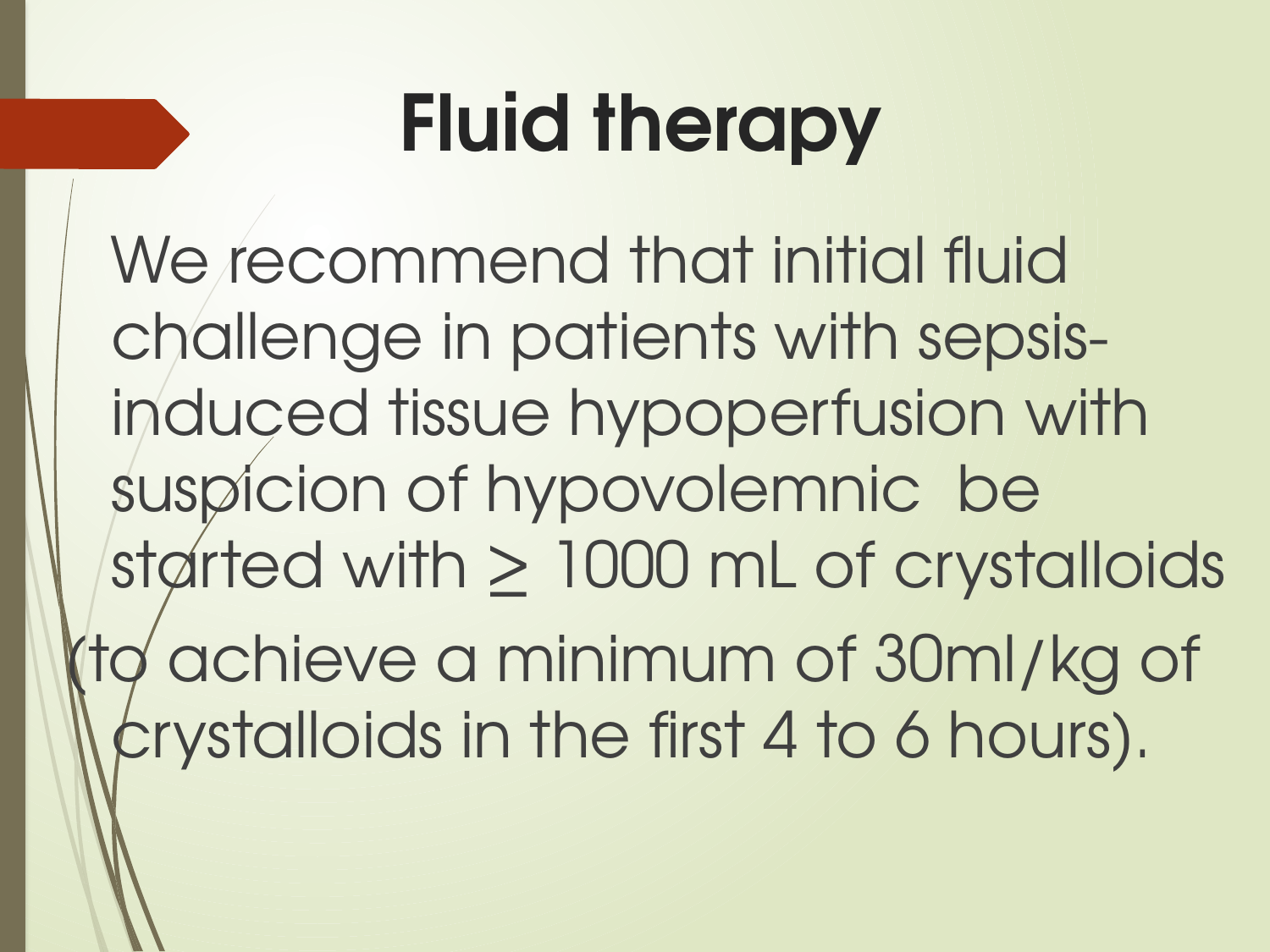

# Fluid therapy
    We recommend that initial fluid challenge in patients with sepsis-induced tissue hypoperfusion with suspicion of hypovolemnic  be started with ≥ 1000 mL of crystalloids
 (to achieve a minimum of 30ml/kg of crystalloids in the first 4 to 6 hours).